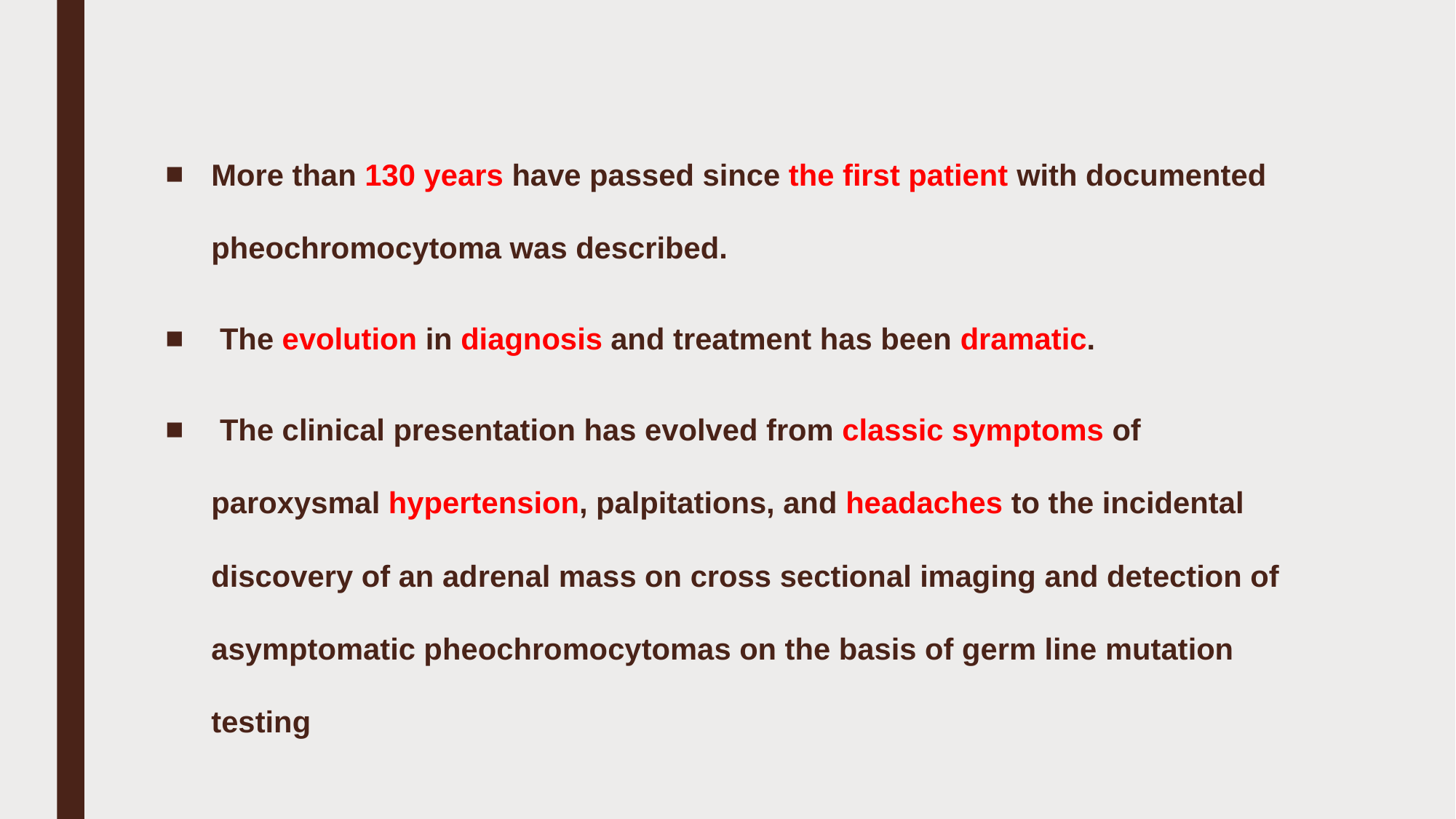

#
More than 130 years have passed since the first patient with documented pheochromocytoma was described.
 The evolution in diagnosis and treatment has been dramatic.
 The clinical presentation has evolved from classic symptoms of paroxysmal hypertension, palpitations, and headaches to the incidental discovery of an adrenal mass on cross ­sectional imaging and detection of asymptomatic pheochromocytomas on the basis of germ line­ mutation testing